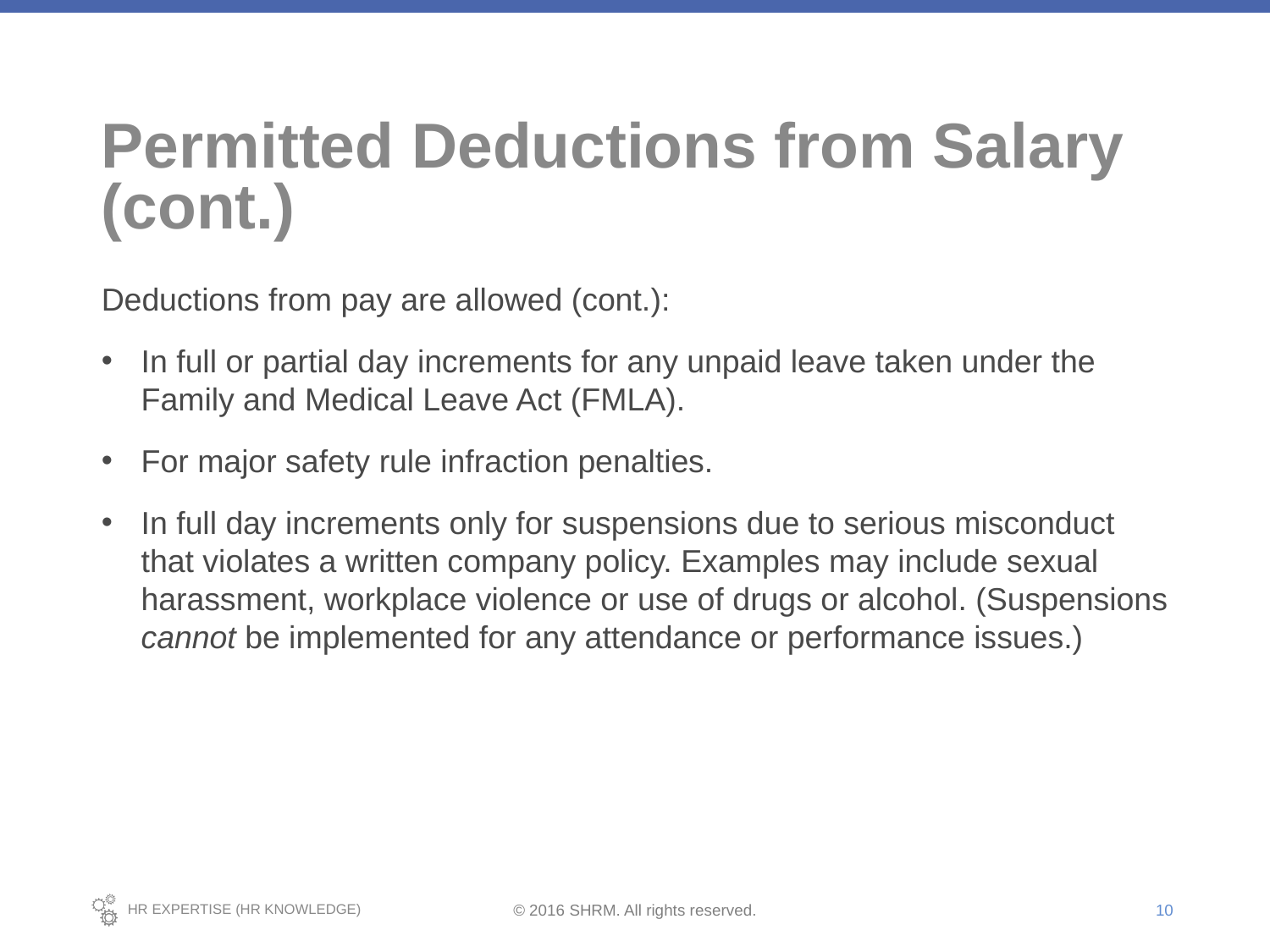

# Permitted Deductions from Salary (cont.)
Deductions from pay are allowed (cont.):
In full or partial day increments for any unpaid leave taken under the Family and Medical Leave Act (FMLA).
For major safety rule infraction penalties.
In full day increments only for suspensions due to serious misconduct that violates a written company policy. Examples may include sexual harassment, workplace violence or use of drugs or alcohol. (Suspensions cannot be implemented for any attendance or performance issues.)

10